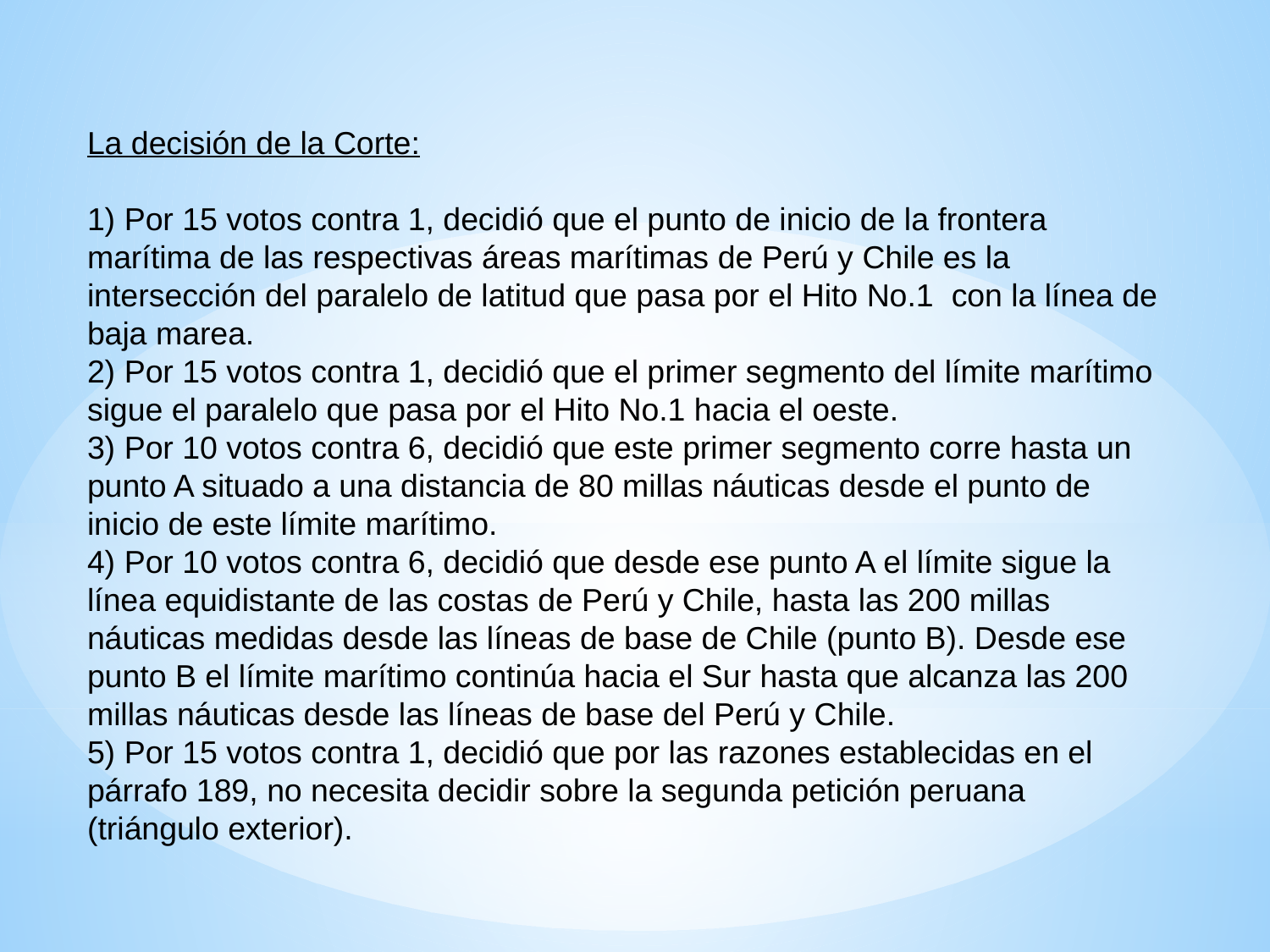

La decisión de la Corte:

1) Por 15 votos contra 1, decidió que el punto de inicio de la frontera marítima de las respectivas áreas marítimas de Perú y Chile es la intersección del paralelo de latitud que pasa por el Hito No.1  con la línea de baja marea.
2) Por 15 votos contra 1, decidió que el primer segmento del límite marítimo sigue el paralelo que pasa por el Hito No.1 hacia el oeste.
3) Por 10 votos contra 6, decidió que este primer segmento corre hasta un punto A situado a una distancia de 80 millas náuticas desde el punto de inicio de este límite marítimo.
4) Por 10 votos contra 6, decidió que desde ese punto A el límite sigue la línea equidistante de las costas de Perú y Chile, hasta las 200 millas náuticas medidas desde las líneas de base de Chile (punto B). Desde ese punto B el límite marítimo continúa hacia el Sur hasta que alcanza las 200 millas náuticas desde las líneas de base del Perú y Chile.
5) Por 15 votos contra 1, decidió que por las razones establecidas en el párrafo 189, no necesita decidir sobre la segunda petición peruana (triángulo exterior).